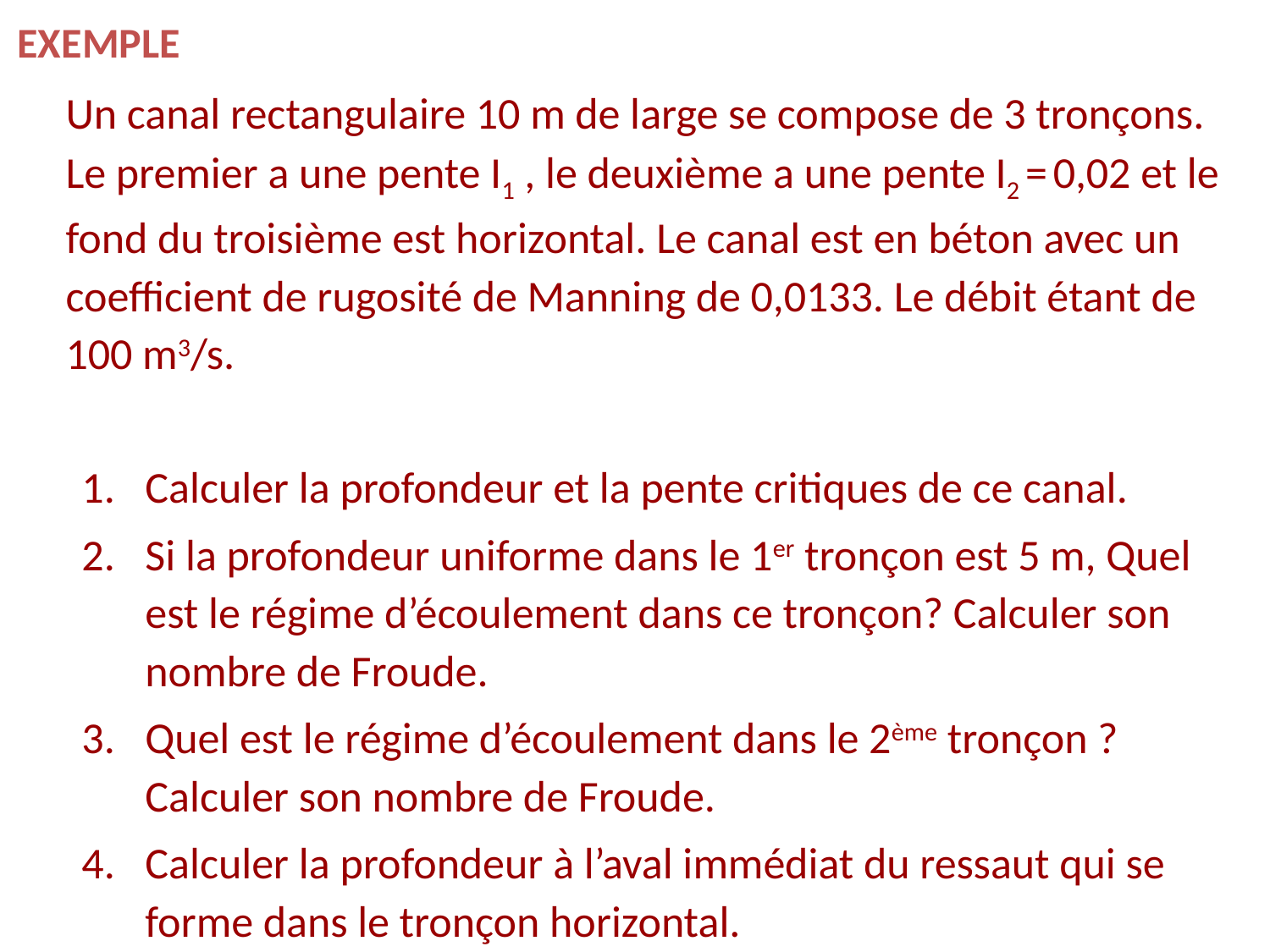

EXEMPLE
	Un canal rectangulaire 10 m de large se compose de 3 tronçons. Le premier a une pente I1 , le deuxième a une pente I2 = 0,02 et le fond du troisième est horizontal. Le canal est en béton avec un coefficient de rugosité de Manning de 0,0133. Le débit étant de 100 m3/s.

Calculer la profondeur et la pente critiques de ce canal.
Si la profondeur uniforme dans le 1er tronçon est 5 m, Quel est le régime d’écoulement dans ce tronçon? Calculer son nombre de Froude.
Quel est le régime d’écoulement dans le 2ème tronçon ? Calculer son nombre de Froude.
Calculer la profondeur à l’aval immédiat du ressaut qui se forme dans le tronçon horizontal.
Schématiser la ligne d’eau dans tout le canal.